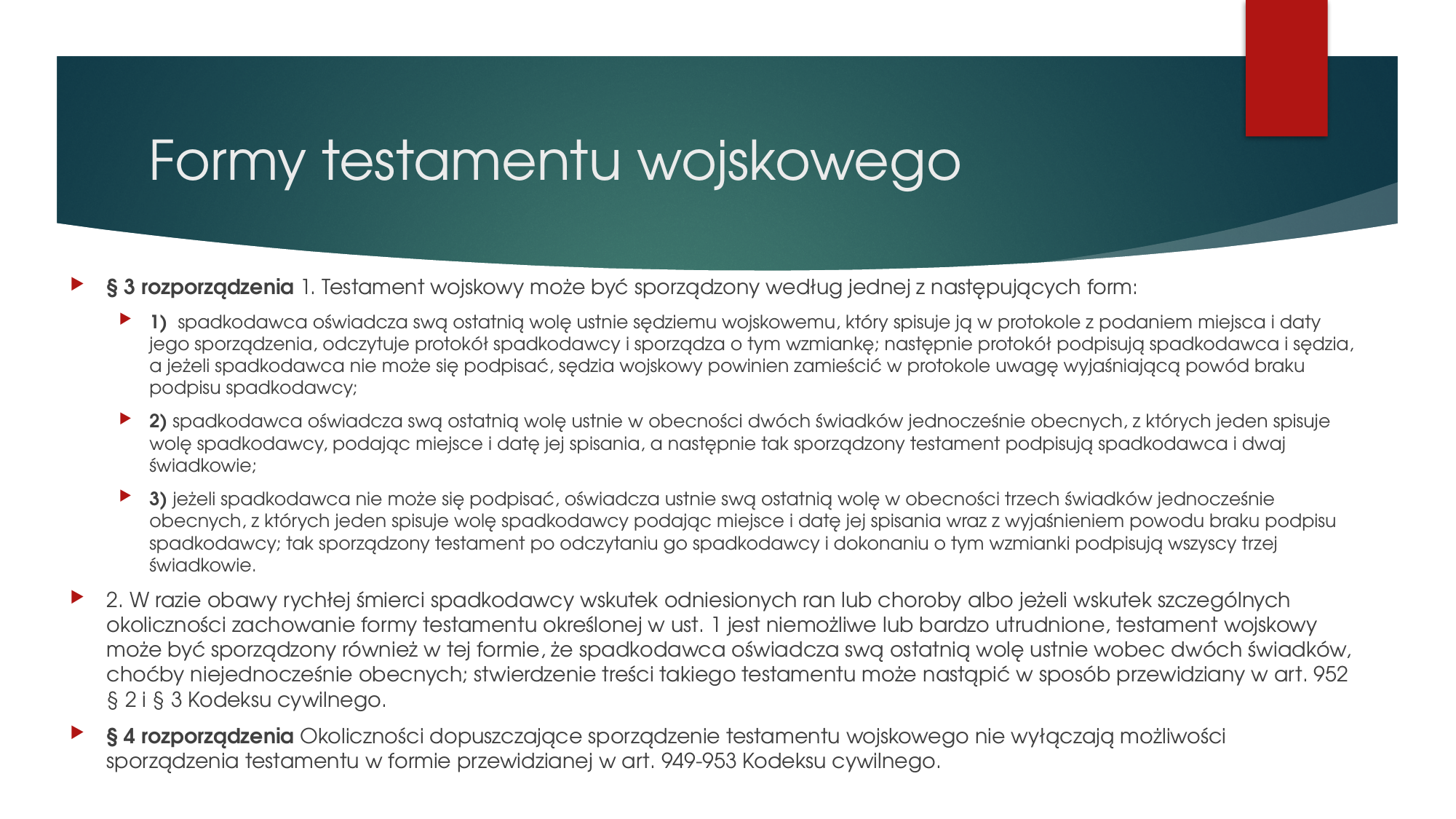

# Formy testamentu wojskowego
§ 3 rozporządzenia 1. Testament wojskowy może być sporządzony według jednej z następujących form:
1)  spadkodawca oświadcza swą ostatnią wolę ustnie sędziemu wojskowemu, który spisuje ją w protokole z podaniem miejsca i daty jego sporządzenia, odczytuje protokół spadkodawcy i sporządza o tym wzmiankę; następnie protokół podpisują spadkodawca i sędzia, a jeżeli spadkodawca nie może się podpisać, sędzia wojskowy powinien zamieścić w protokole uwagę wyjaśniającą powód braku podpisu spadkodawcy;
2) spadkodawca oświadcza swą ostatnią wolę ustnie w obecności dwóch świadków jednocześnie obecnych, z których jeden spisuje wolę spadkodawcy, podając miejsce i datę jej spisania, a następnie tak sporządzony testament podpisują spadkodawca i dwaj świadkowie;
3) jeżeli spadkodawca nie może się podpisać, oświadcza ustnie swą ostatnią wolę w obecności trzech świadków jednocześnie obecnych, z których jeden spisuje wolę spadkodawcy podając miejsce i datę jej spisania wraz z wyjaśnieniem powodu braku podpisu spadkodawcy; tak sporządzony testament po odczytaniu go spadkodawcy i dokonaniu o tym wzmianki podpisują wszyscy trzej świadkowie.
2. W razie obawy rychłej śmierci spadkodawcy wskutek odniesionych ran lub choroby albo jeżeli wskutek szczególnych okoliczności zachowanie formy testamentu określonej w ust. 1 jest niemożliwe lub bardzo utrudnione, testament wojskowy może być sporządzony również w tej formie, że spadkodawca oświadcza swą ostatnią wolę ustnie wobec dwóch świadków, choćby niejednocześnie obecnych; stwierdzenie treści takiego testamentu może nastąpić w sposób przewidziany w art. 952 § 2 i § 3 Kodeksu cywilnego.
§ 4 rozporządzenia Okoliczności dopuszczające sporządzenie testamentu wojskowego nie wyłączają możliwości sporządzenia testamentu w formie przewidzianej w art. 949-953 Kodeksu cywilnego.